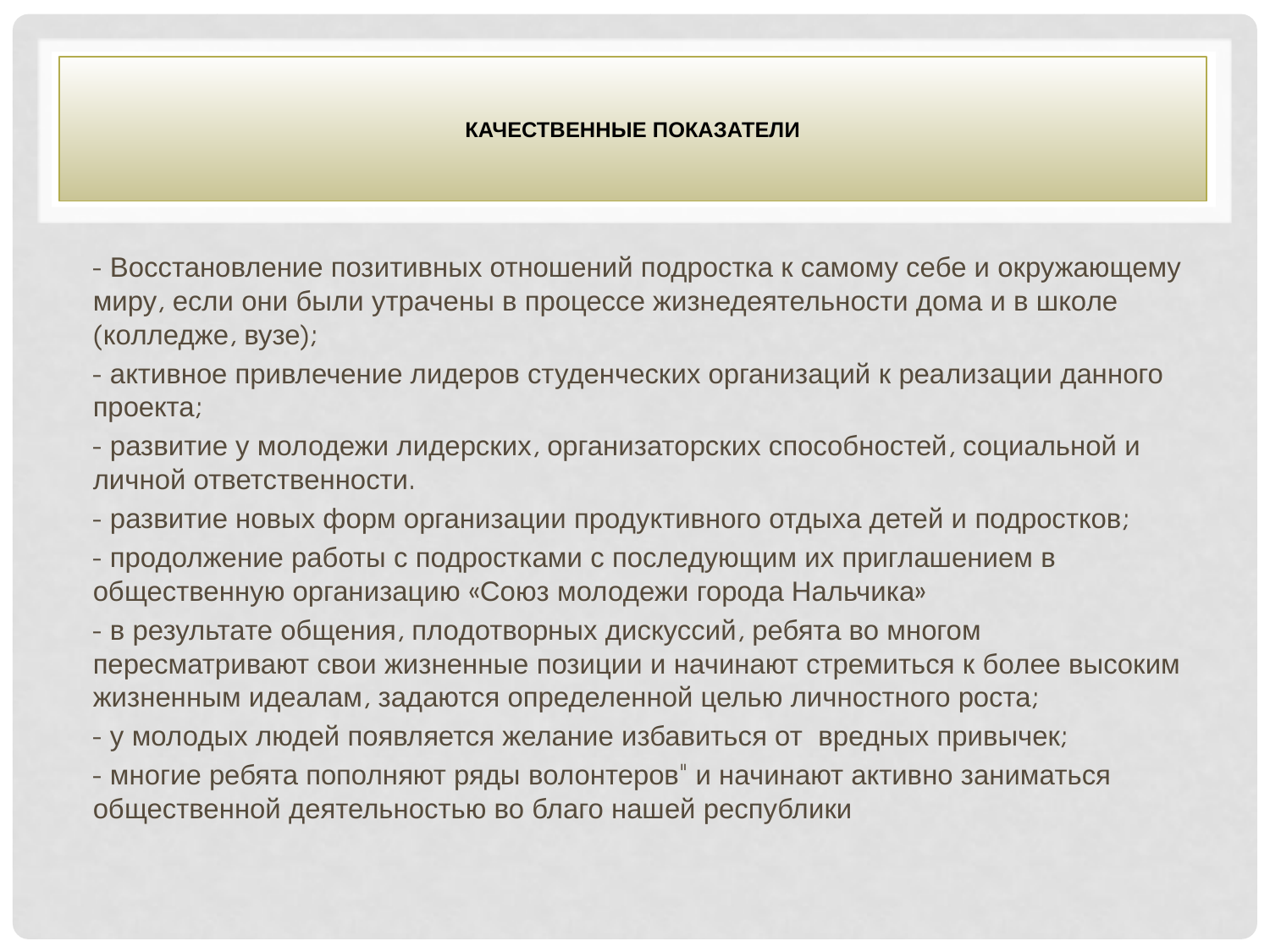

# Качественные показатели
- Восстановление позитивных отношений подростка к самому себе и окружающему миру, если они были утрачены в процессе жизнедеятельности дома и в школе (колледже, вузе);
- активное привлечение лидеров студенческих организаций к реализации данного проекта;
- развитие у молодежи лидерских, организаторских способностей, социальной и личной ответственности.
- развитие новых форм организации продуктивного отдыха детей и подростков;
- продолжение работы с подростками с последующим их приглашением в общественную организацию «Союз молодежи города Нальчика»
- в результате общения, плодотворных дискуссий, ребята во многом пересматривают свои жизненные позиции и начинают стремиться к более высоким жизненным идеалам, задаются определенной целью личностного роста;
- у молодых людей появляется желание избавиться от  вредных привычек;
- многие ребята пополняют ряды волонтеров" и начинают активно заниматься общественной деятельностью во благо нашей республики